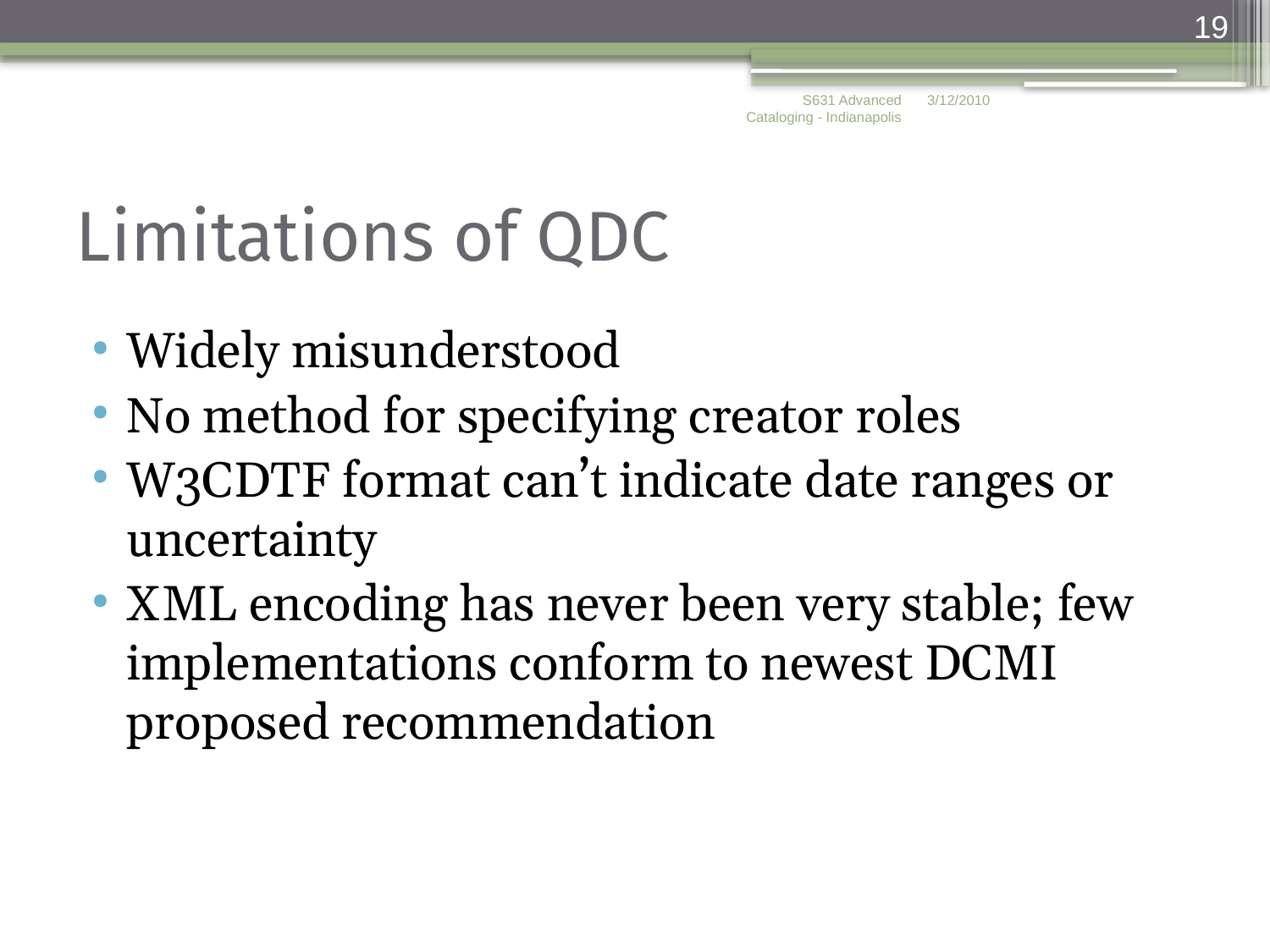

19
S631 Advanced Cataloging - Indianapolis
3/12/2010
# Limitations of QDC
Widely misunderstood
No method for specifying creator roles
W3CDTF format can’t indicate date ranges or uncertainty
XML encoding has never been very stable; few implementations conform to newest DCMI proposed recommendation